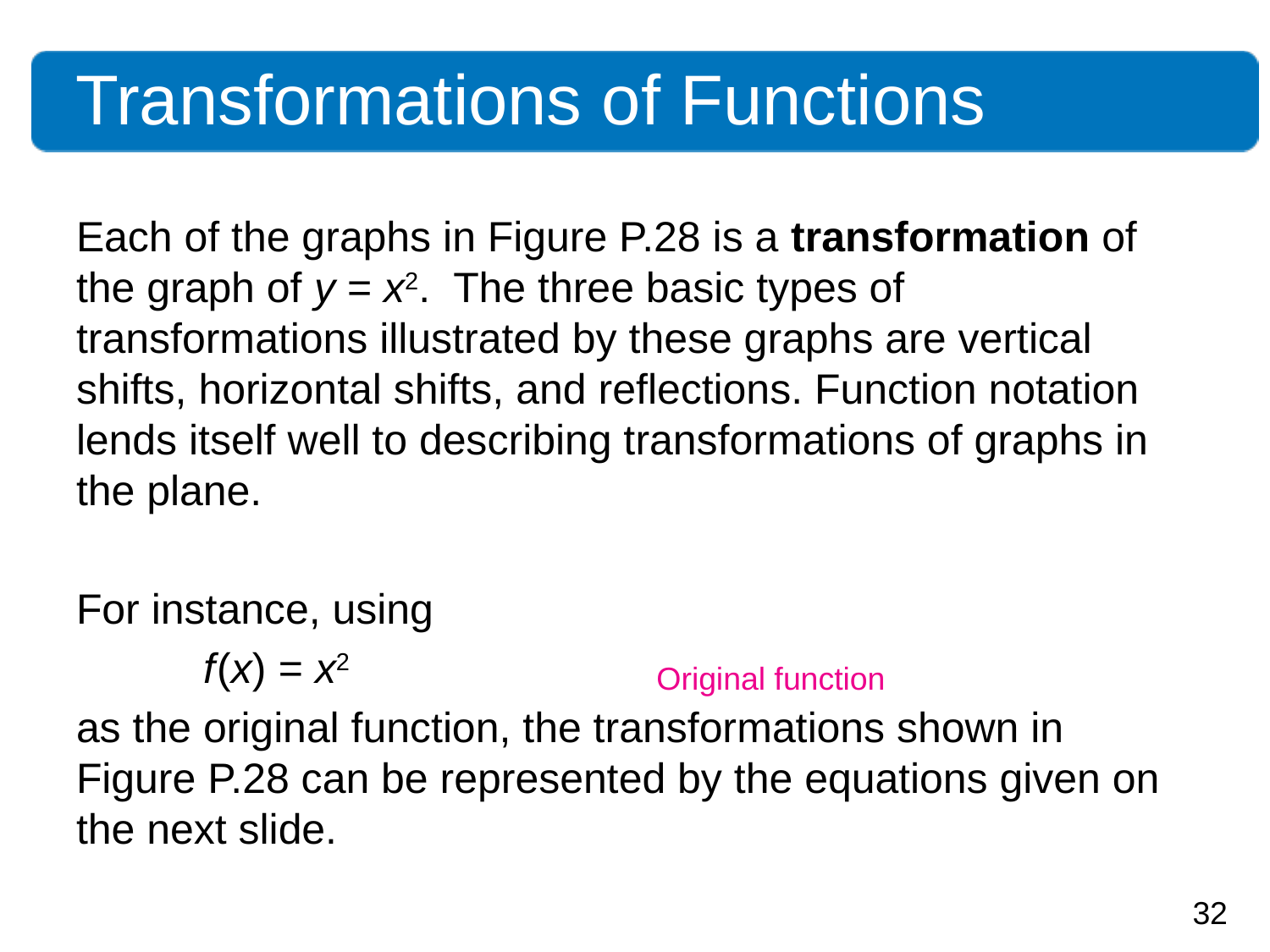

Transformations of Functions
Each of the graphs in Figure P.28 is a transformation of the graph of y = x2.  The three basic types of transformations illustrated by these graphs are vertical shifts, horizontal shifts, and reflections. Function notation lends itself well to describing transformations of graphs in the plane.

For instance, using
	f (x) = x2
as the original function, the transformations shown in Figure P.28 can be represented by the equations given on  the next slide.
Original function